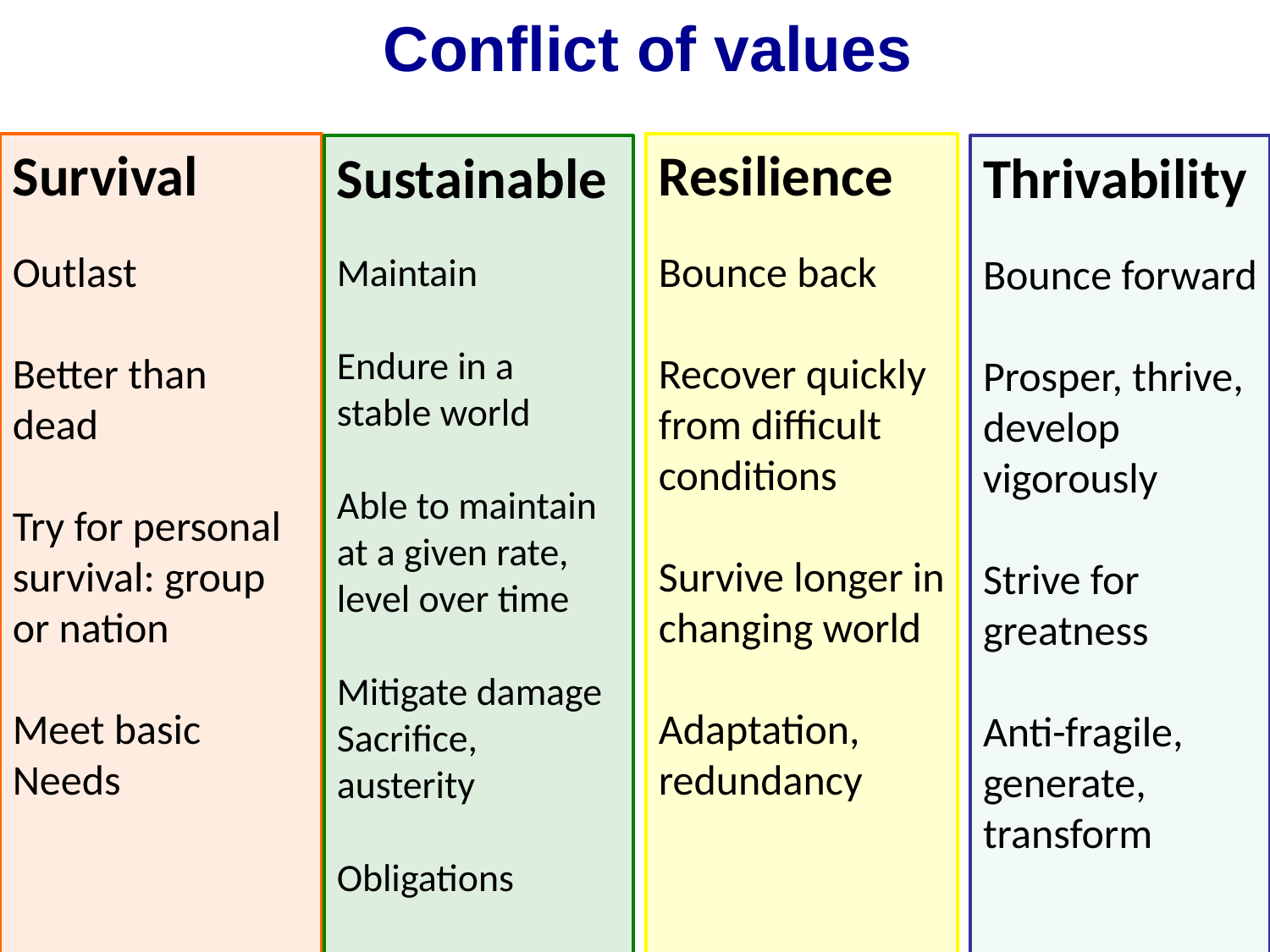

Conflict of values
Survival

Outlast

Better than
dead

Try for personal
survival: group
or nation

Meet basic
Needs

Resilience

Bounce back

Recover quickly
from difficult
conditions

Survive longer in
changing world

Adaptation,
redundancy

Sustainable

Maintain

Endure in a
stable world

Able to maintain
at a given rate,
level over time

Mitigate damage
Sacrifice, austerity

Obligations

Thrivability

Bounce forward

Prosper, thrive,
develop
vigorously

Strive for
greatness

Anti-fragile,
generate,
transform